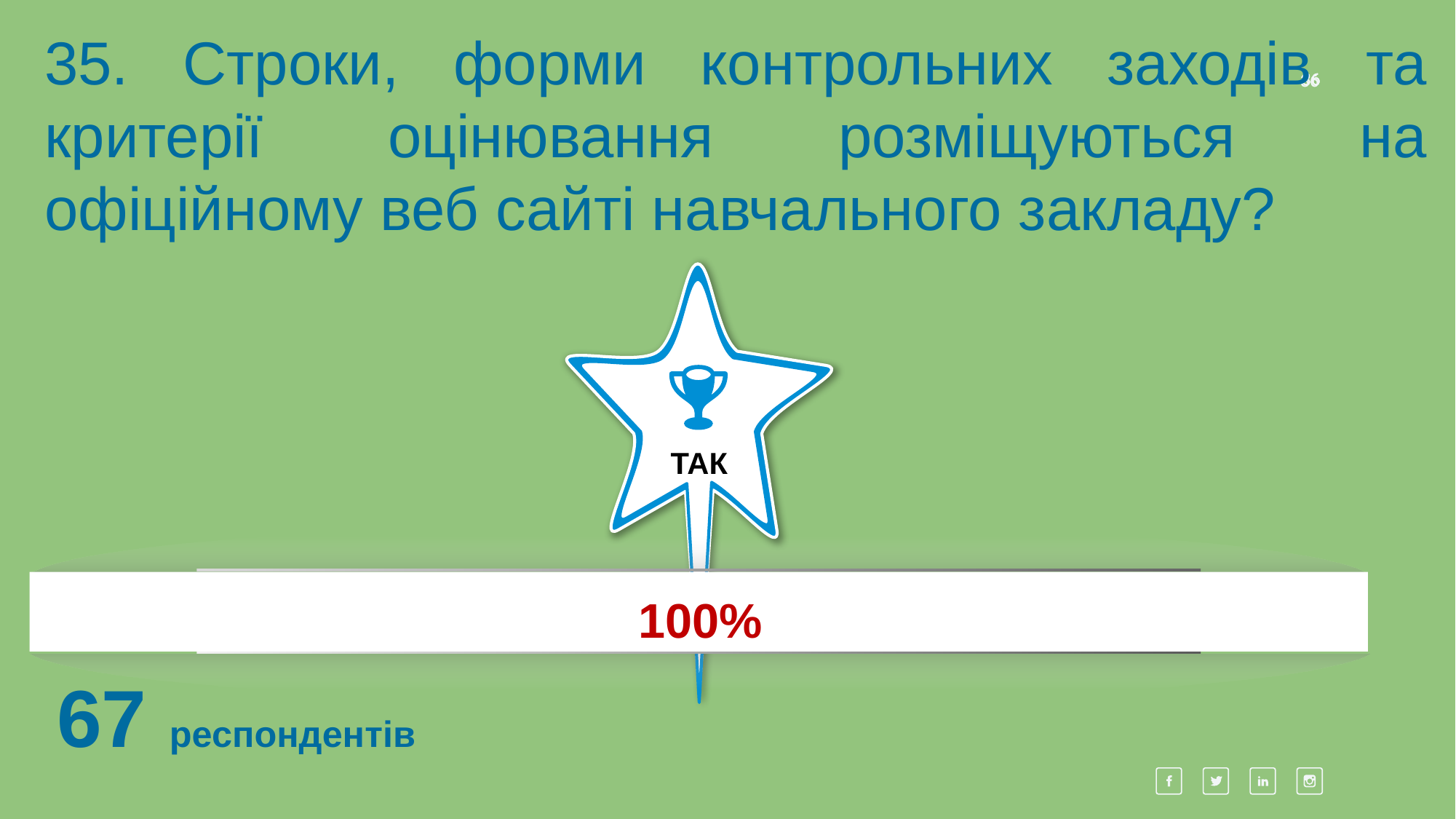

35. Строки, форми контрольних заходів та критерії оцінювання розміщуються на офіційному веб сайті навчального закладу?

36
36
36
36
36
36
36

ТАК

100%

67 респондентів